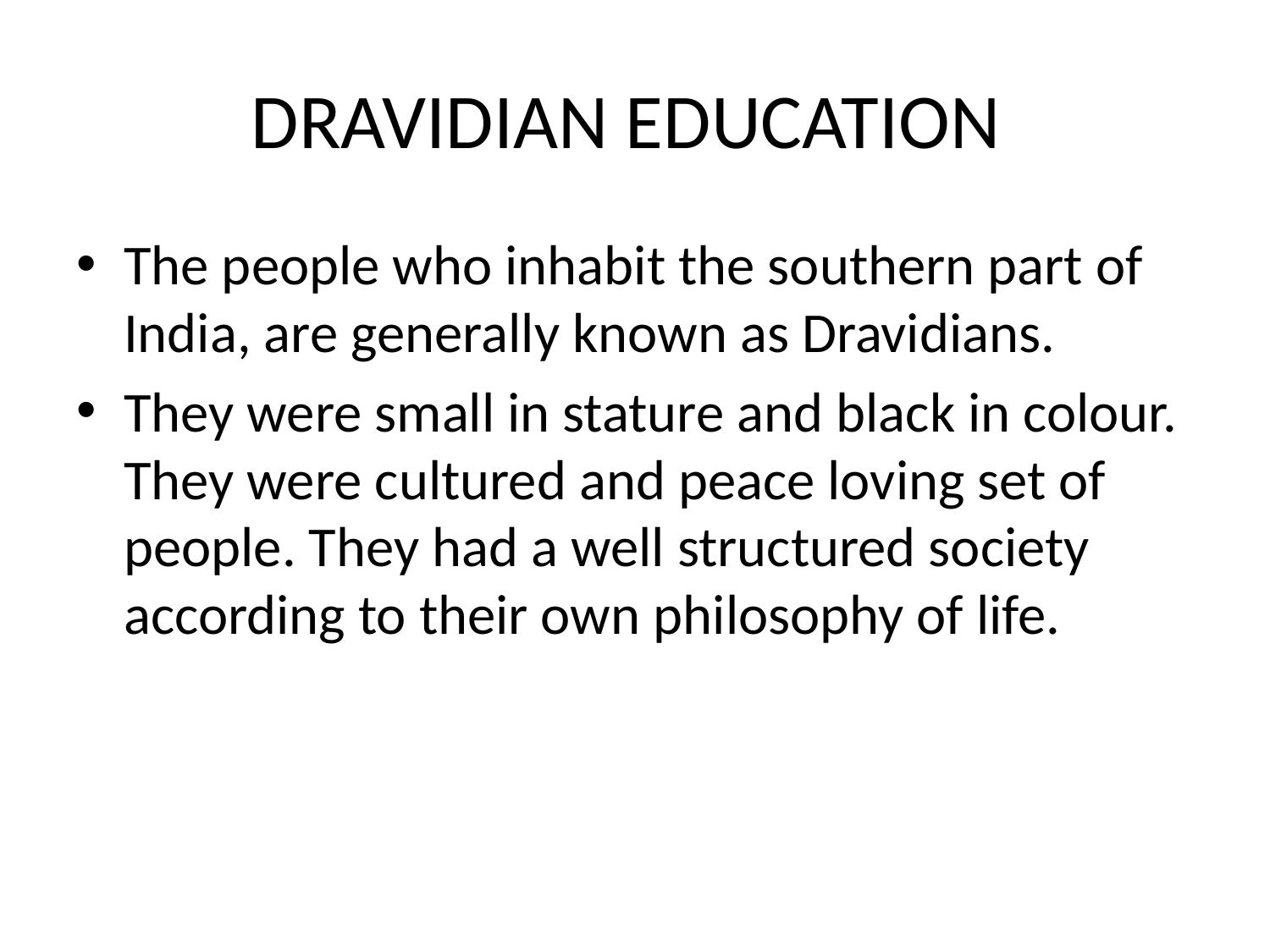

# DRAVIDIAN EDUCATION
The people who inhabit the southern part of India, are generally known as Dravidians.
They were small in stature and black in colour. They were cultured and peace loving set of people. They had a well structured society according to their own philosophy of life.